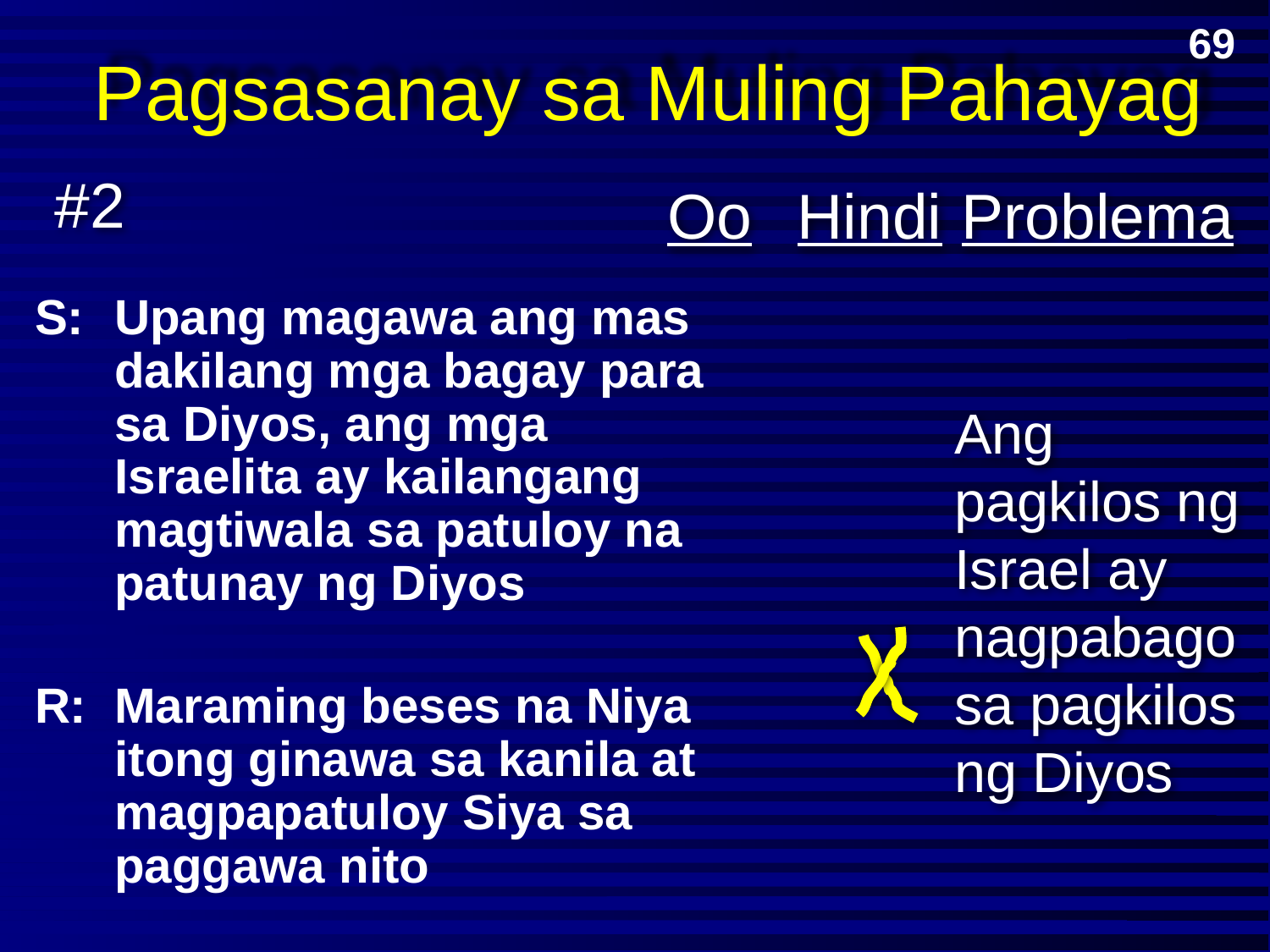

# Pagsasanay sa Muling Pahayag
69
#2
Oo
Hindi
Problema
S:	Upang magawa ang mas dakilang mga bagay para sa Diyos, ang mga Israelita ay kailangang magtiwala sa patuloy na patunay ng Diyos
R:	Maraming beses na Niya itong ginawa sa kanila at magpapatuloy Siya sa paggawa nito
Ang pagkilos ng Israel ay nagpabago sa pagkilos ng Diyos